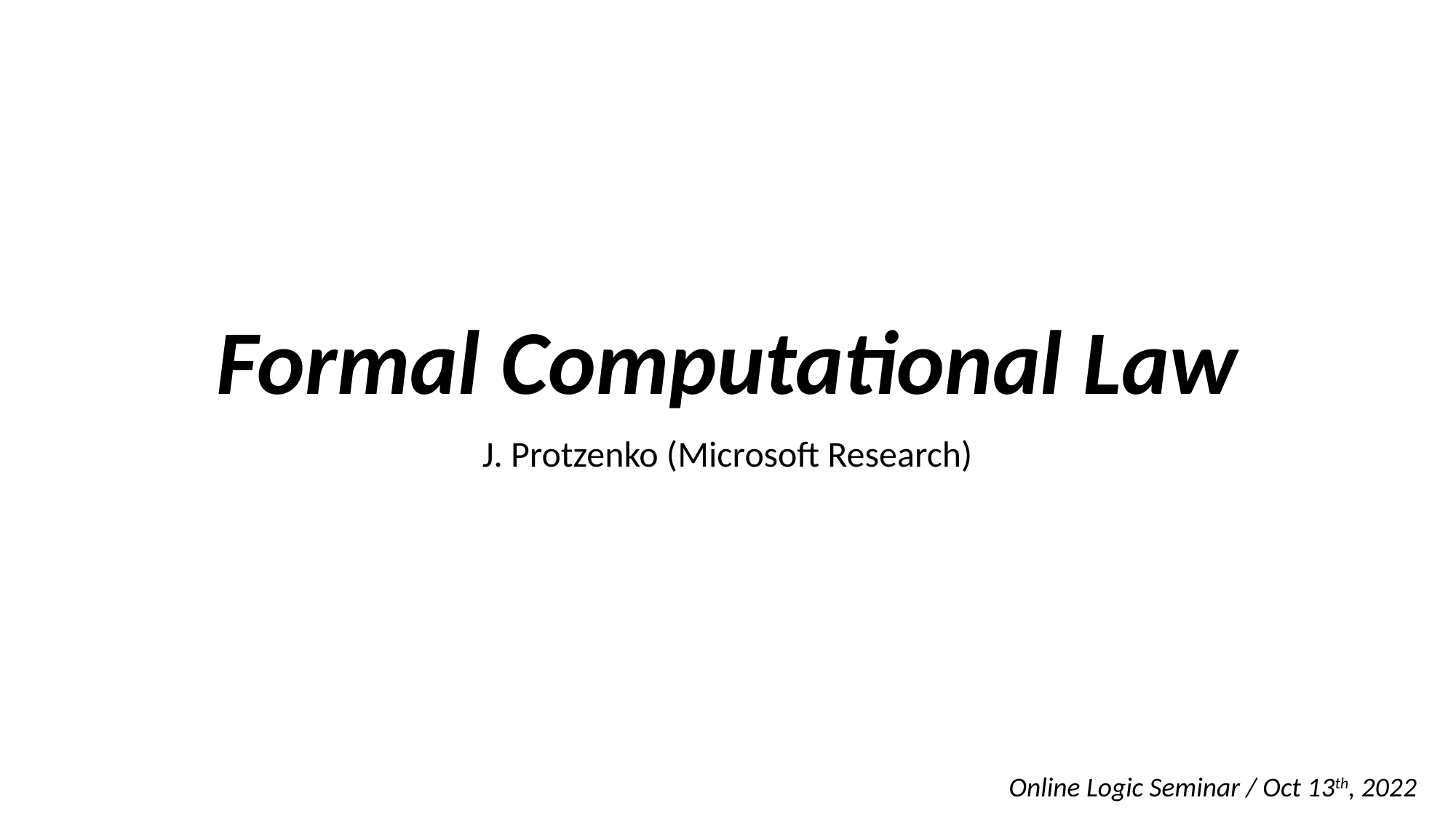

# Formal Computational Law
J. Protzenko (Microsoft Research)
Online Logic Seminar / Oct 13th, 2022